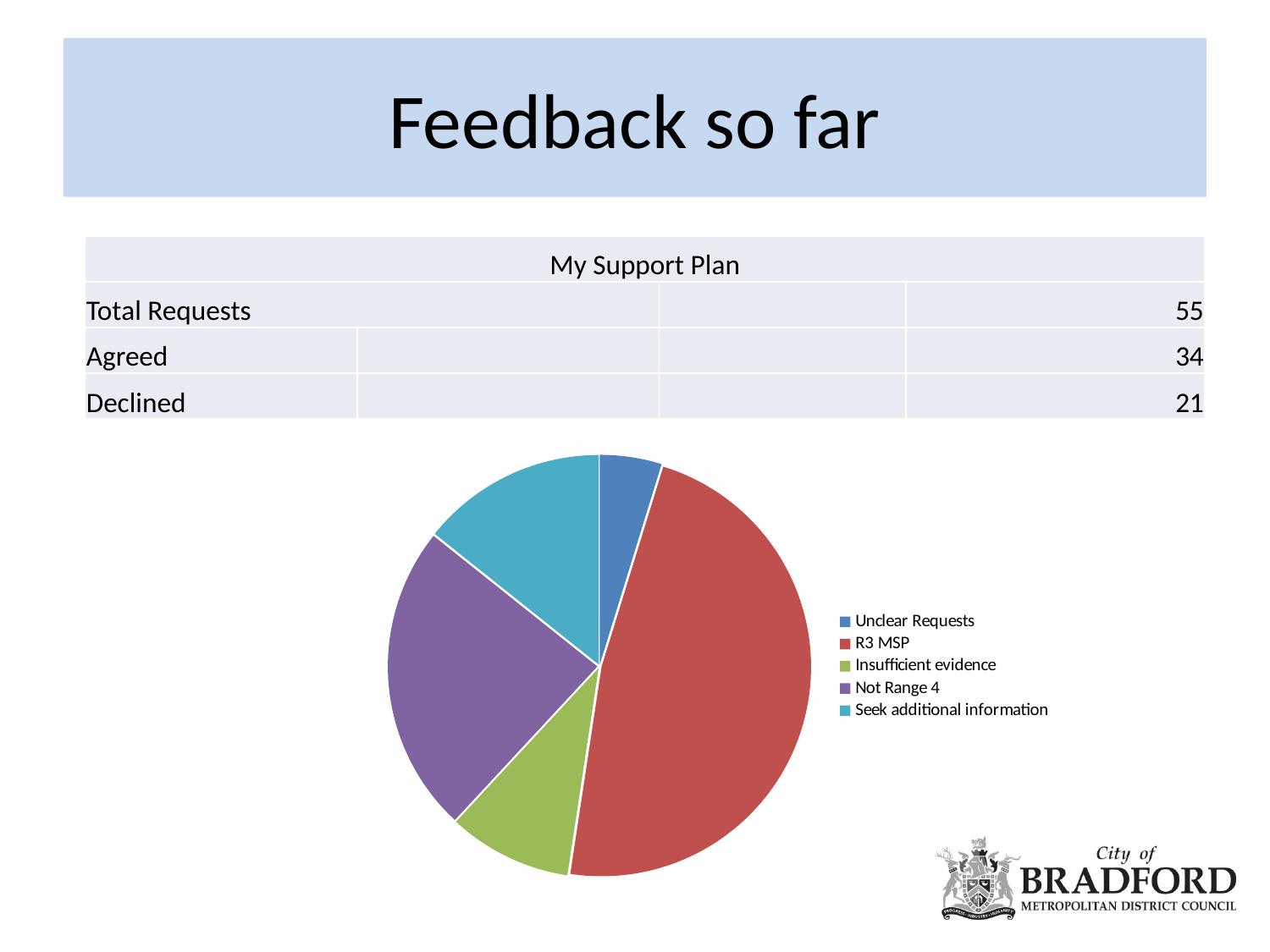

# Feedback so far
| My Support Plan |  |  |  |
| --- | --- | --- | --- |
| Total Requests |  |  | 55 |
| Agreed |  |  | 34 |
| Declined |  |  | 21 |

### Chart

| Category |  |
|---|---|
| Unclear Requests | 1.0 |
| R3 MSP | 10.0 |
| Insufficient evidence | 2.0 |
| Not Range 4 | 5.0 |
| Seek additional information | 3.0 |